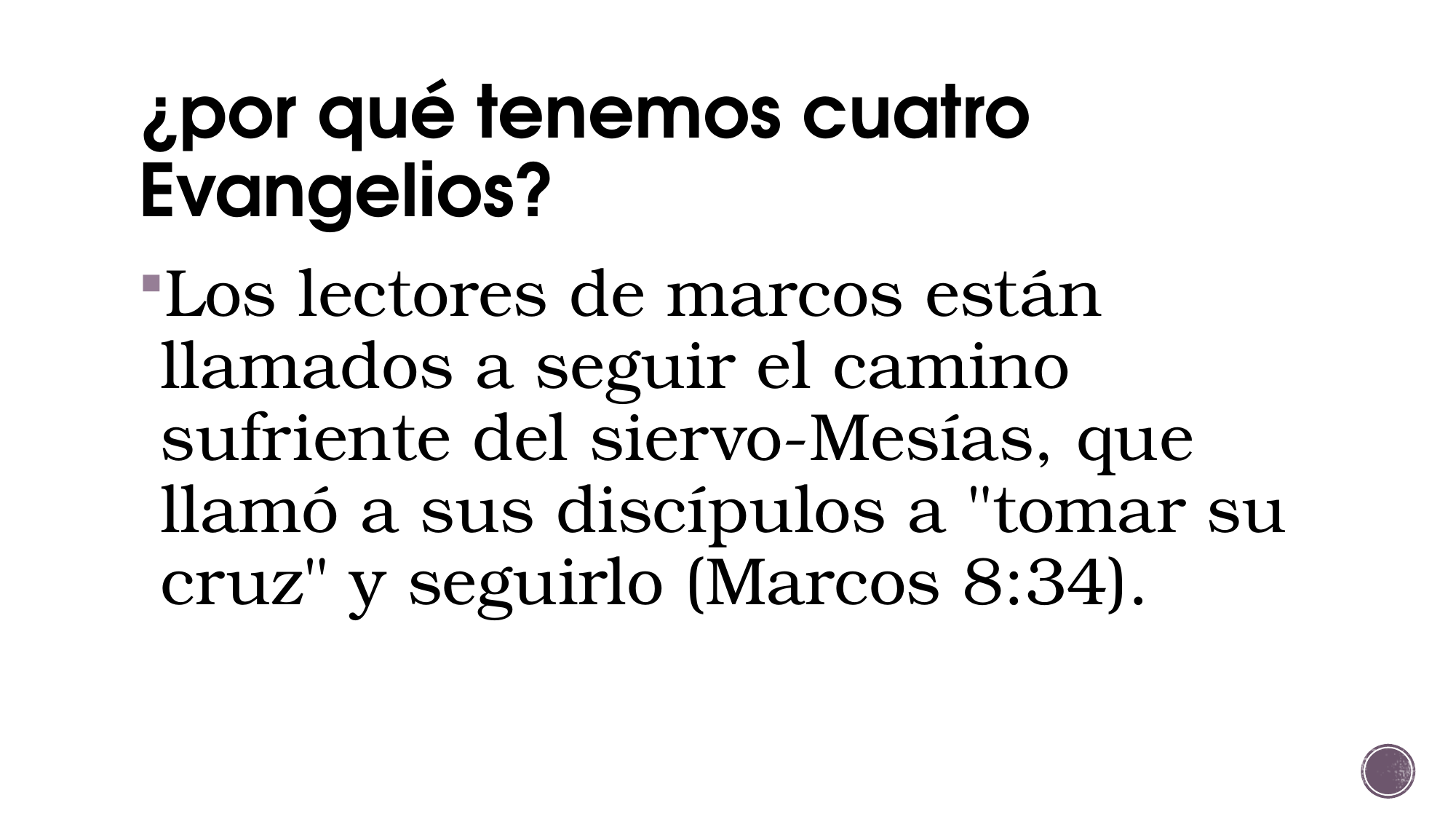

# ¿por qué tenemos cuatro Evangelios?
Los lectores de marcos están llamados a seguir el camino sufriente del siervo-Mesías, que llamó a sus discípulos a "tomar su cruz" y seguirlo (Marcos 8:34).